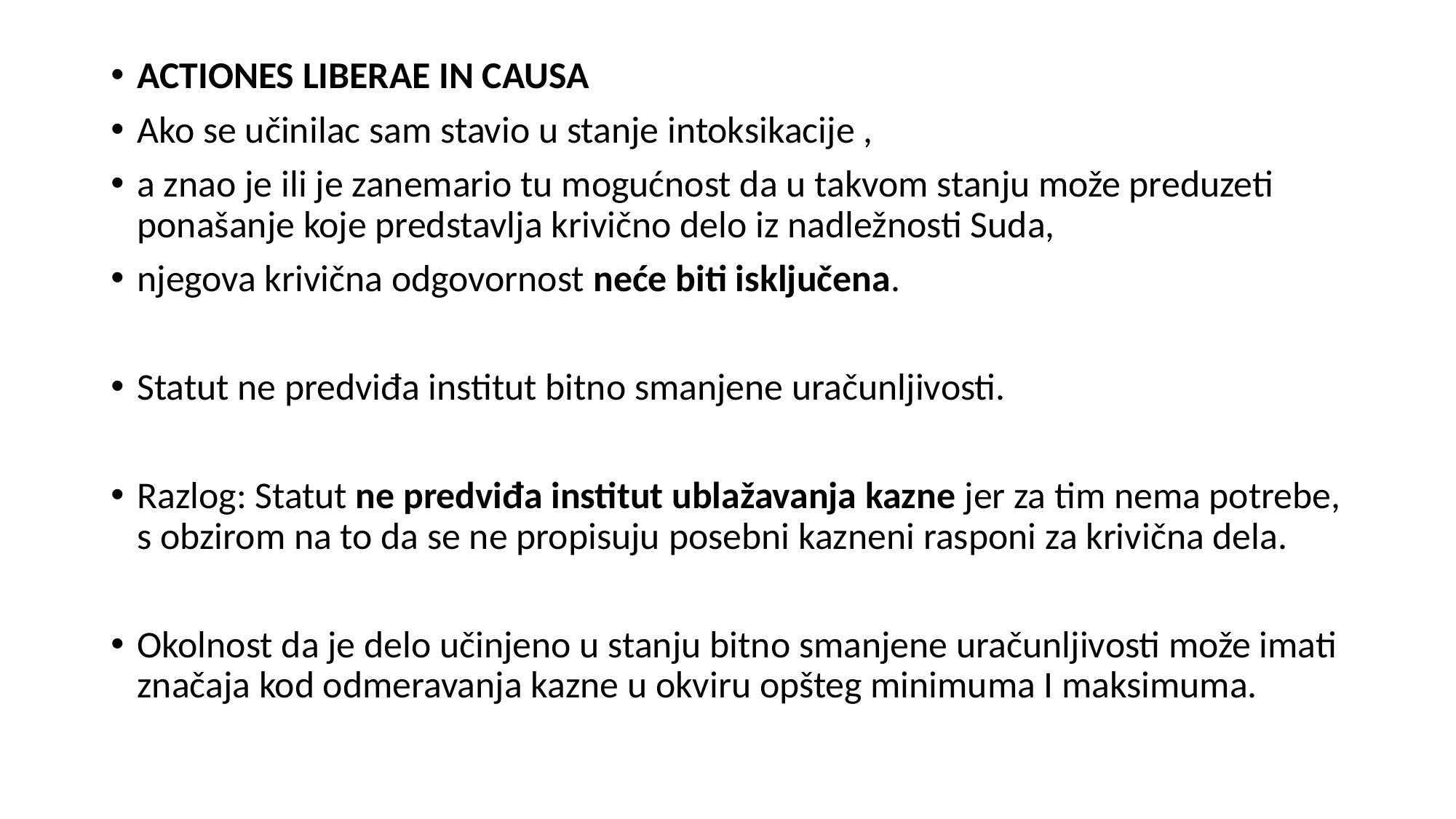

ACTIONES LIBERAE IN CAUSA
Ako se učinilac sam stavio u stanje intoksikacije ,
a znao je ili je zanemario tu mogućnost da u takvom stanju može preduzeti ponašanje koje predstavlja krivično delo iz nadležnosti Suda,
njegova krivična odgovornost neće biti isključena.

Statut ne predviđa institut bitno smanjene uračunljivosti.

Razlog: Statut ne predviđa institut ublažavanja kazne jer za tim nema potrebe, s obzirom na to da se ne propisuju posebni kazneni rasponi za krivična dela.

Okolnost da je delo učinjeno u stanju bitno smanjene uračunljivosti može imati značaja kod odmeravanja kazne u okviru opšteg minimuma I maksimuma.